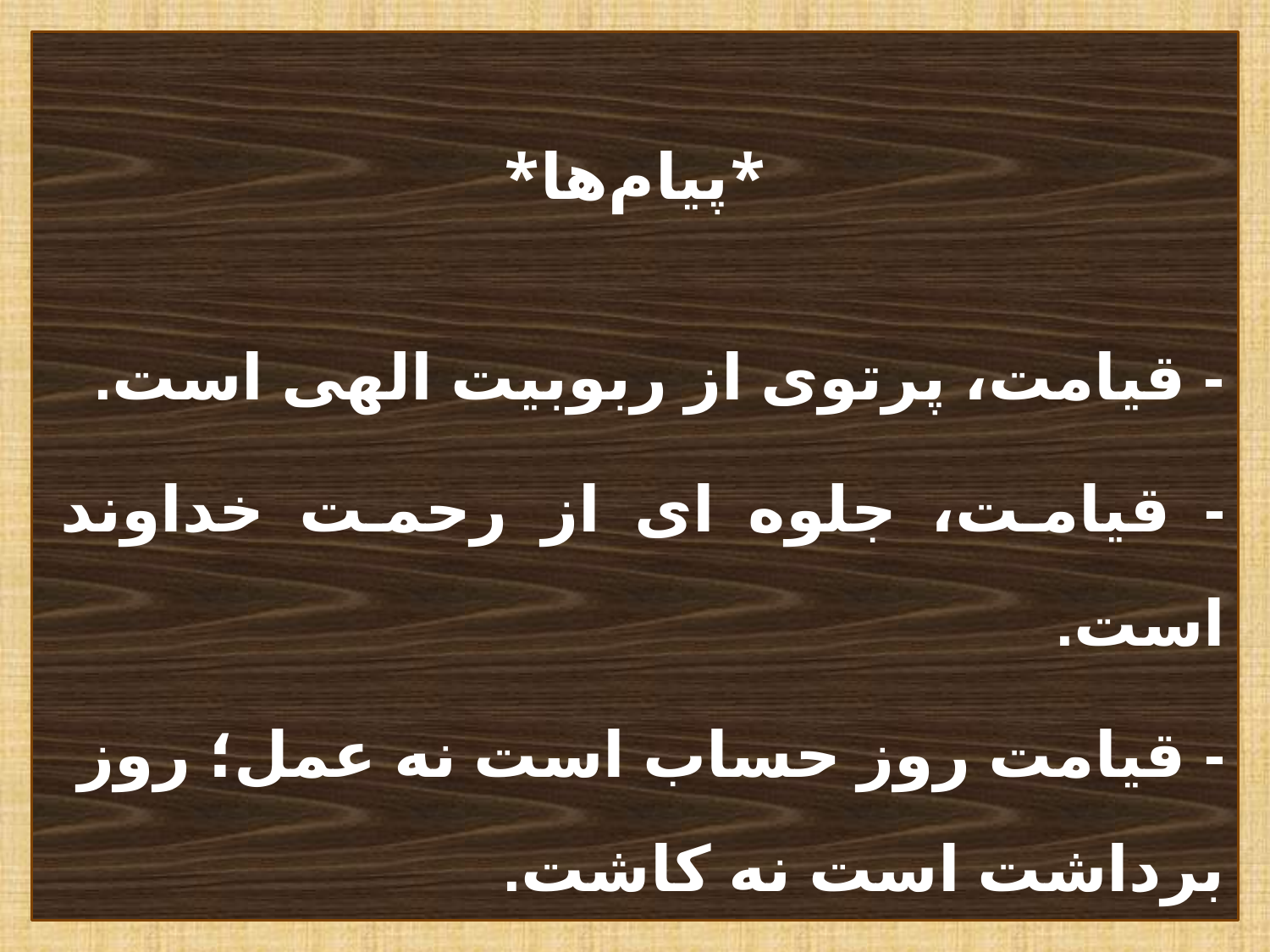

*پیام‌ها*

- قیامت، پرتوی از ربوبیت الهی است.
- قیامت، جلوه ای از رحمت خداوند است.
- قیامت روز حساب است نه عمل؛ روز برداشت است نه کاشت.